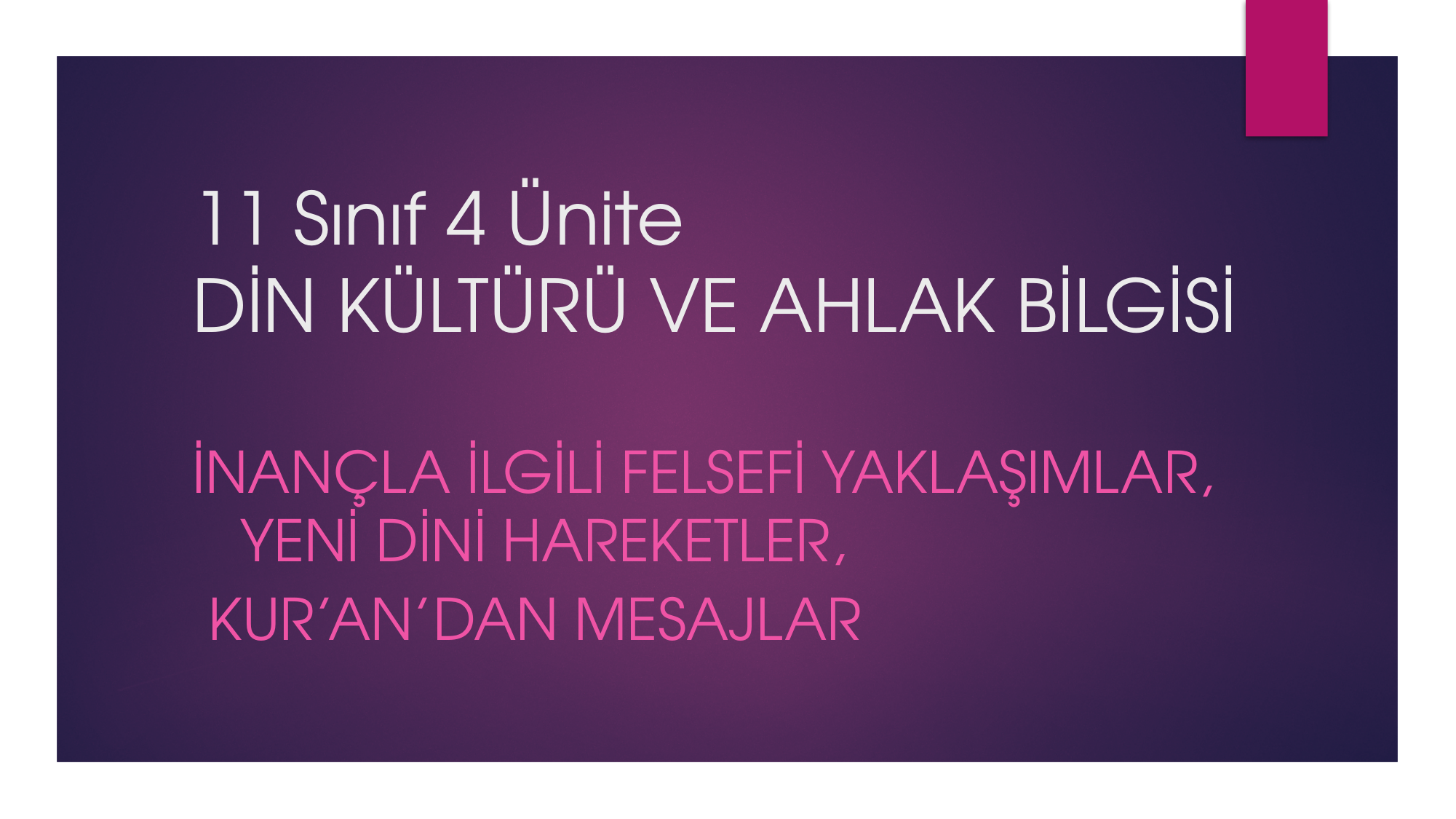

# 11 Sınıf 4 Ünite DİN KÜLTÜRÜ VE AHLAK BİLGİSİ
İnançla ilgili felsefi yaklaşımlar,       yeni dini hareketler,
 Kur’an’dan mesajlar